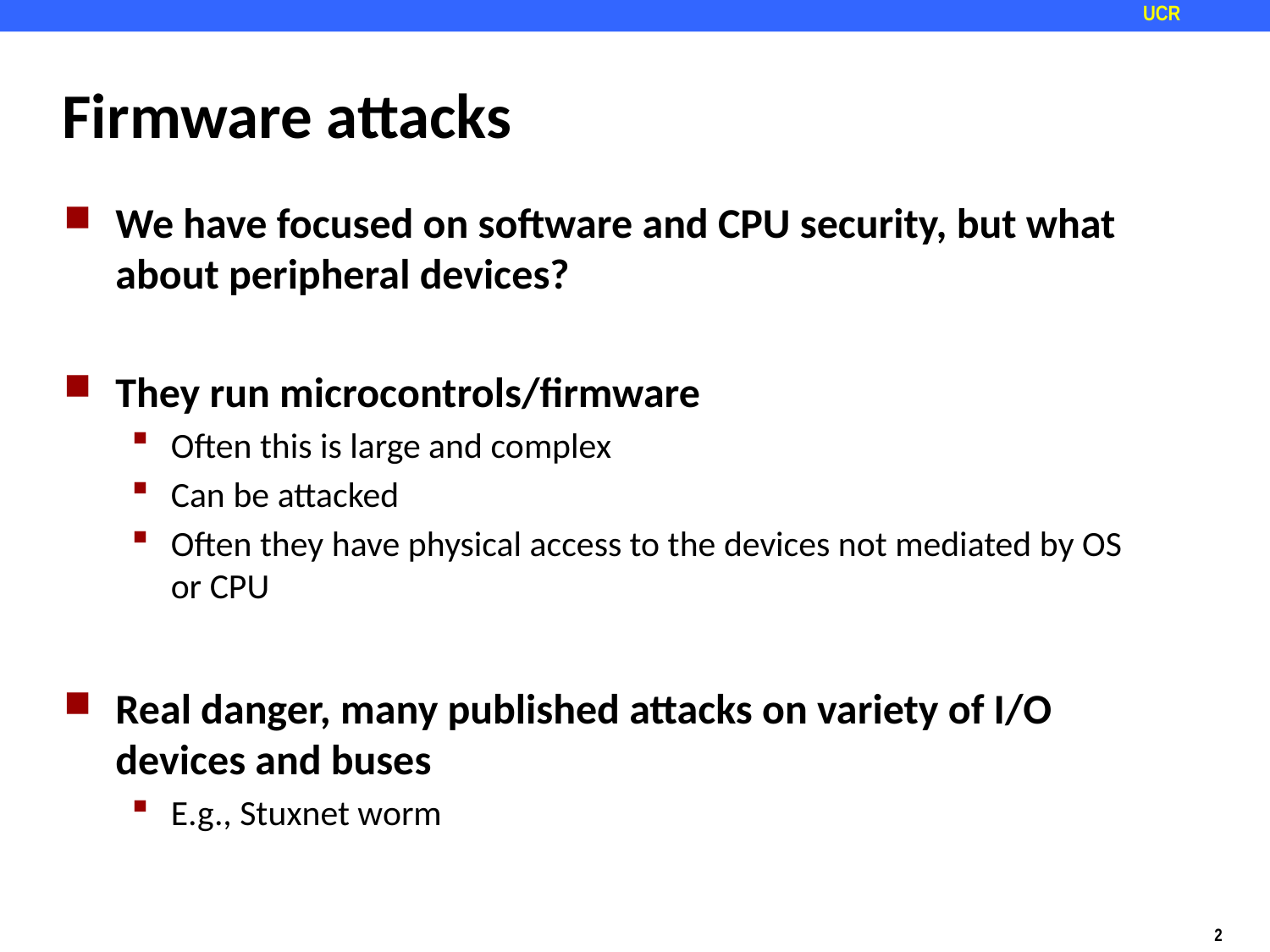

# Firmware attacks
We have focused on software and CPU security, but what about peripheral devices?

They run microcontrols/firmware
Often this is large and complex
Can be attacked
Often they have physical access to the devices not mediated by OS or CPU

Real danger, many published attacks on variety of I/O devices and buses
E.g., Stuxnet worm